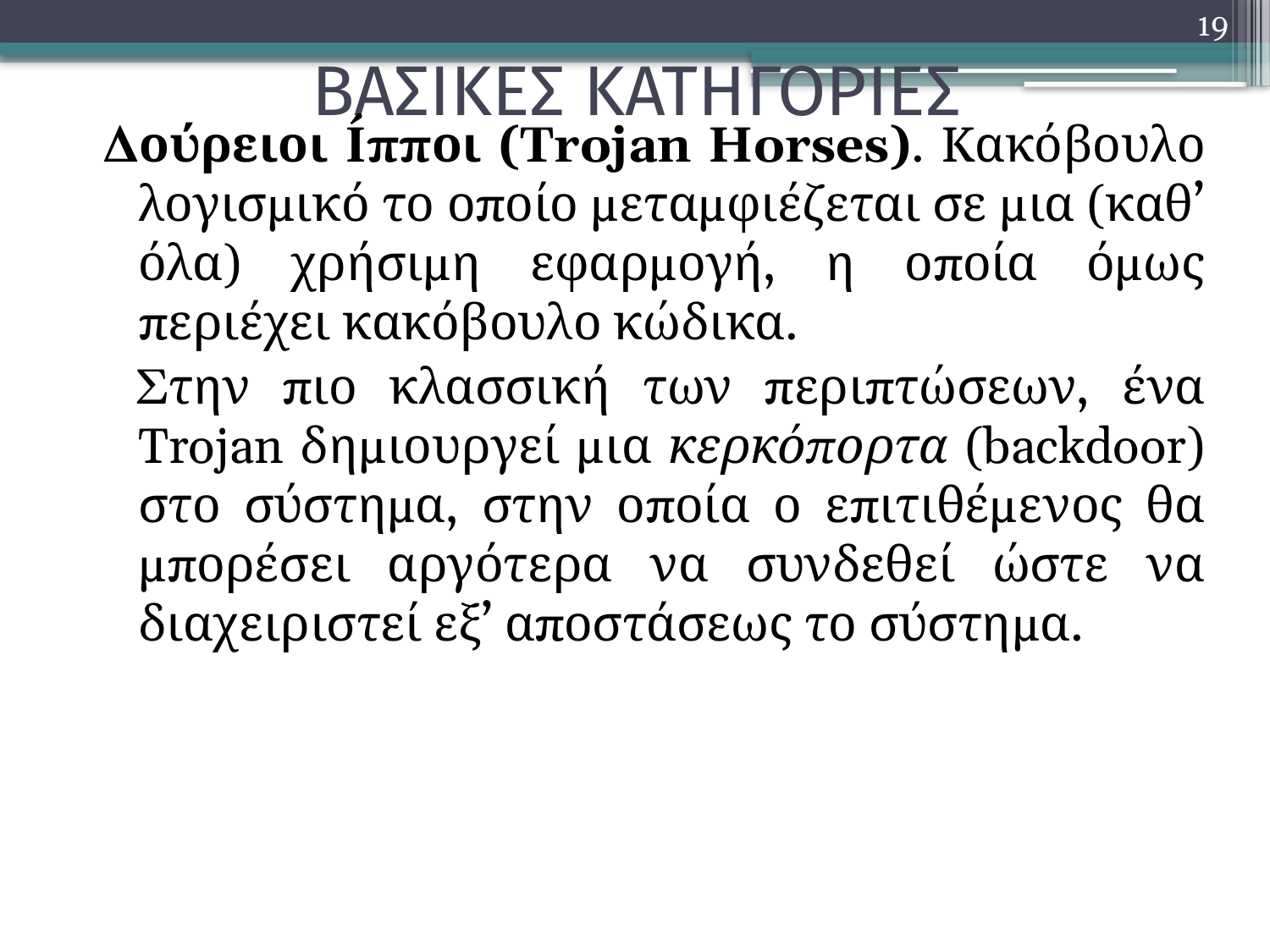

19
# ΒΑΣΙΚΕΣ ΚΑΤΗΓΟΡΙΕΣ
Δούρειοι Ίπποι (Trojan Horses). Κακόβουλο λογισμικό το οποίο μεταμφιέζεται σε μια (καθ’ όλα) χρήσιμη εφαρμογή, η οποία όμως περιέχει κακόβουλο κώδικα.
 Στην πιο κλασσική των περιπτώσεων, ένα Trojan δημιουργεί μια κερκόπορτα (backdoor) στο σύστημα, στην οποία ο επιτιθέμενος θα μπορέσει αργότερα να συνδεθεί ώστε να διαχειριστεί εξ’ αποστάσεως το σύστημα.